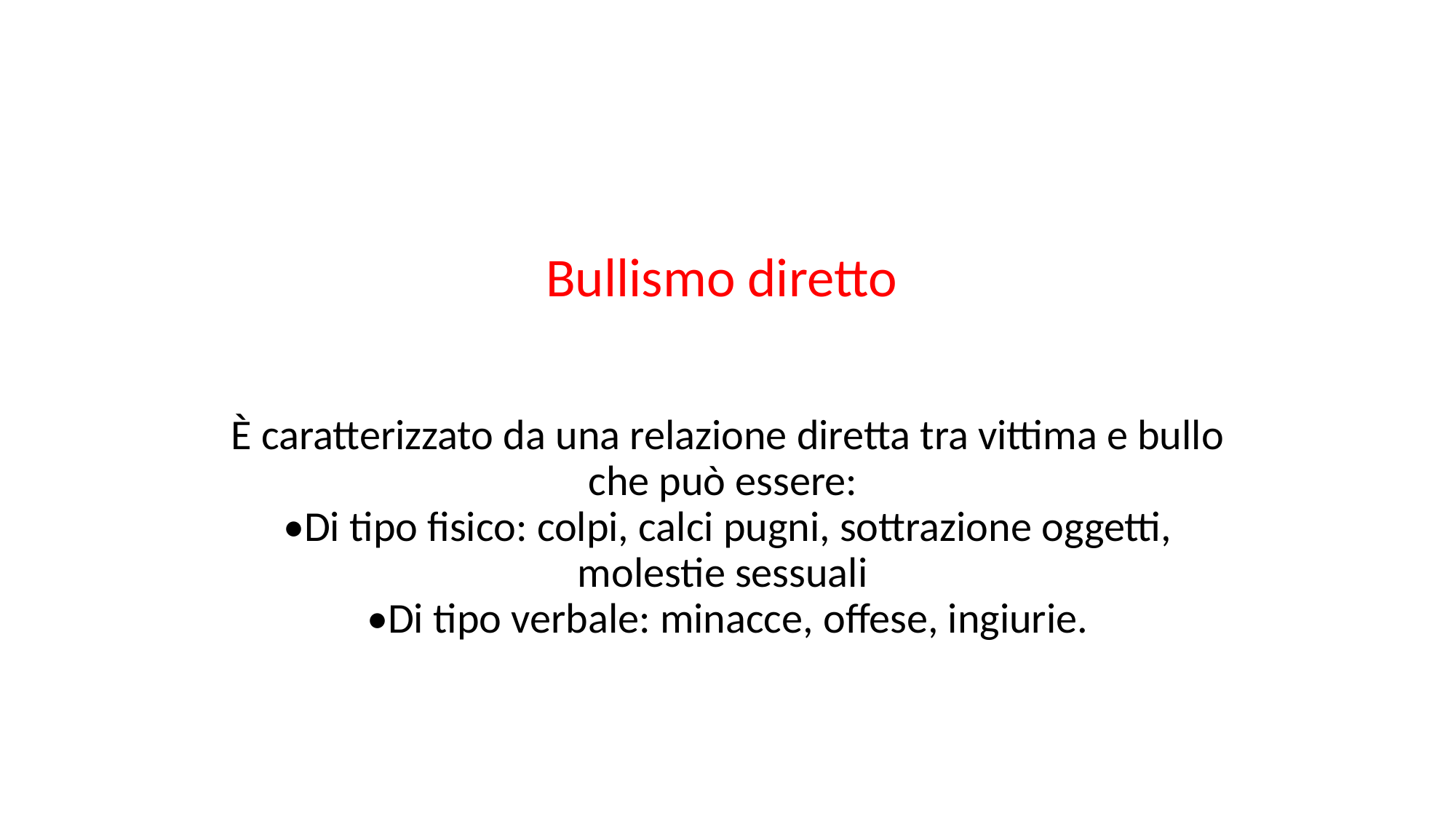

# Bullismo diretto È caratterizzato da una relazione diretta tra vittima e bullo che può essere: •Di tipo fisico: colpi, calci pugni, sottrazione oggetti, molestie sessuali •Di tipo verbale: minacce, offese, ingiurie.